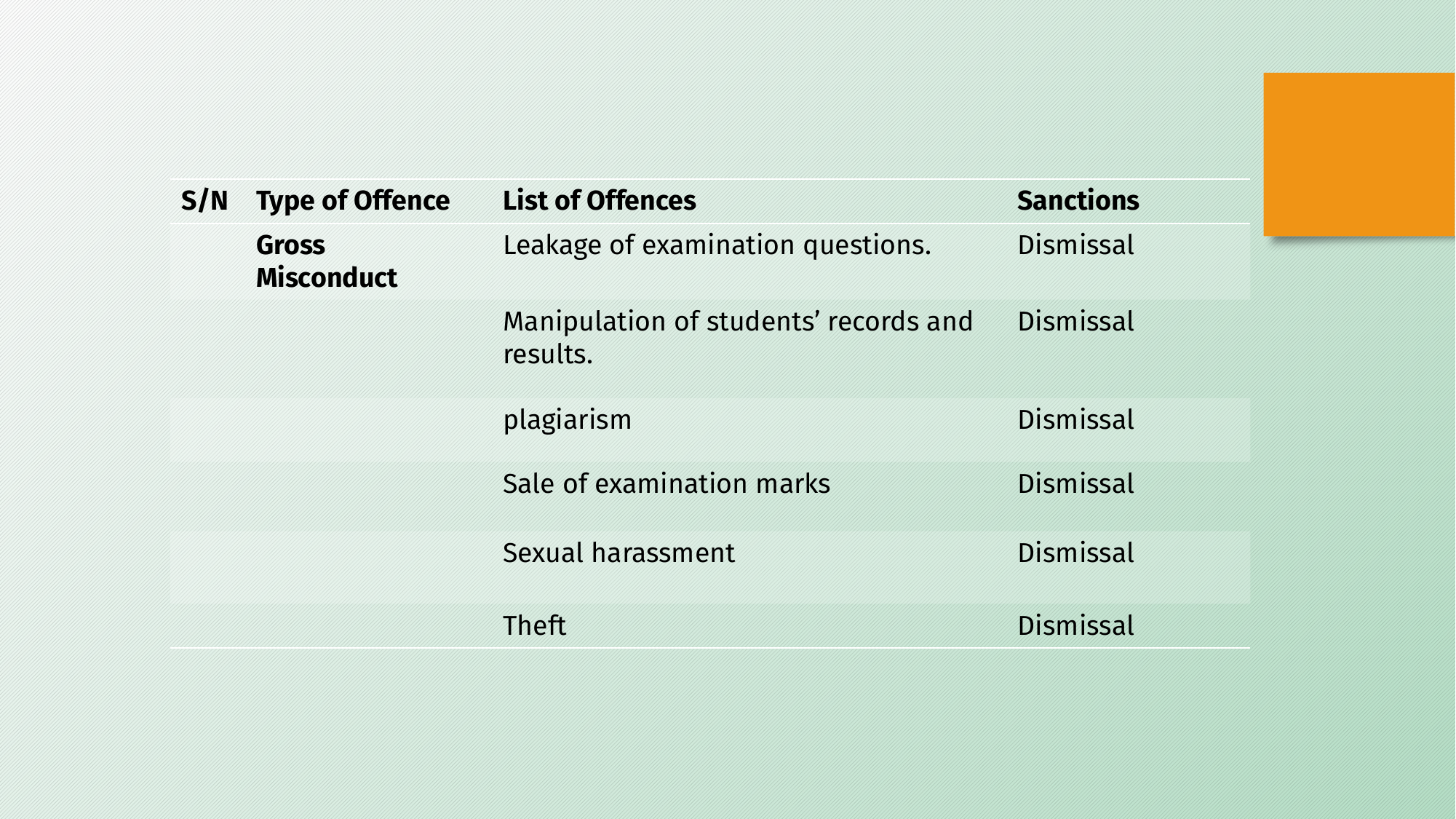

| S/N | Type of Offence | List of Offences | Sanctions |
| --- | --- | --- | --- |
|  | Gross Misconduct | Leakage of examination questions. | Dismissal |
|  |  | Manipulation of students’ records and results. | Dismissal |
|  |  | plagiarism | Dismissal |
|  |  | Sale of examination marks | Dismissal |
|  |  | Sexual harassment | Dismissal |
|  |  | Theft | Dismissal |